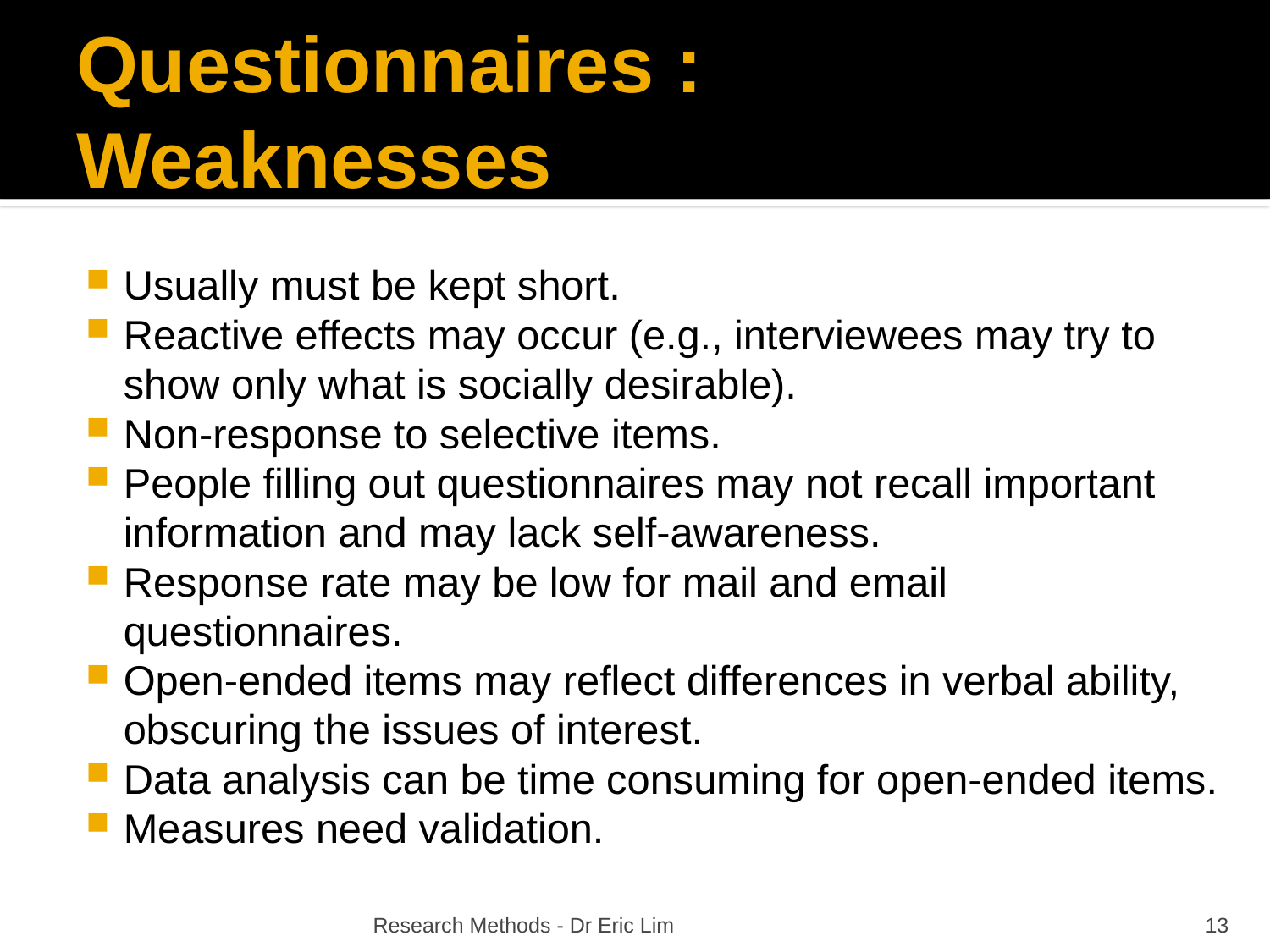

# Questionnaires : Weaknesses
Usually must be kept short.
Reactive effects may occur (e.g., interviewees may try to show only what is socially desirable).
Non-response to selective items.
People filling out questionnaires may not recall important information and may lack self-awareness.
Response rate may be low for mail and email questionnaires.
Open-ended items may reflect differences in verbal ability, obscuring the issues of interest.
Data analysis can be time consuming for open-ended items.
Measures need validation.

Research Methods - Dr Eric Lim
13